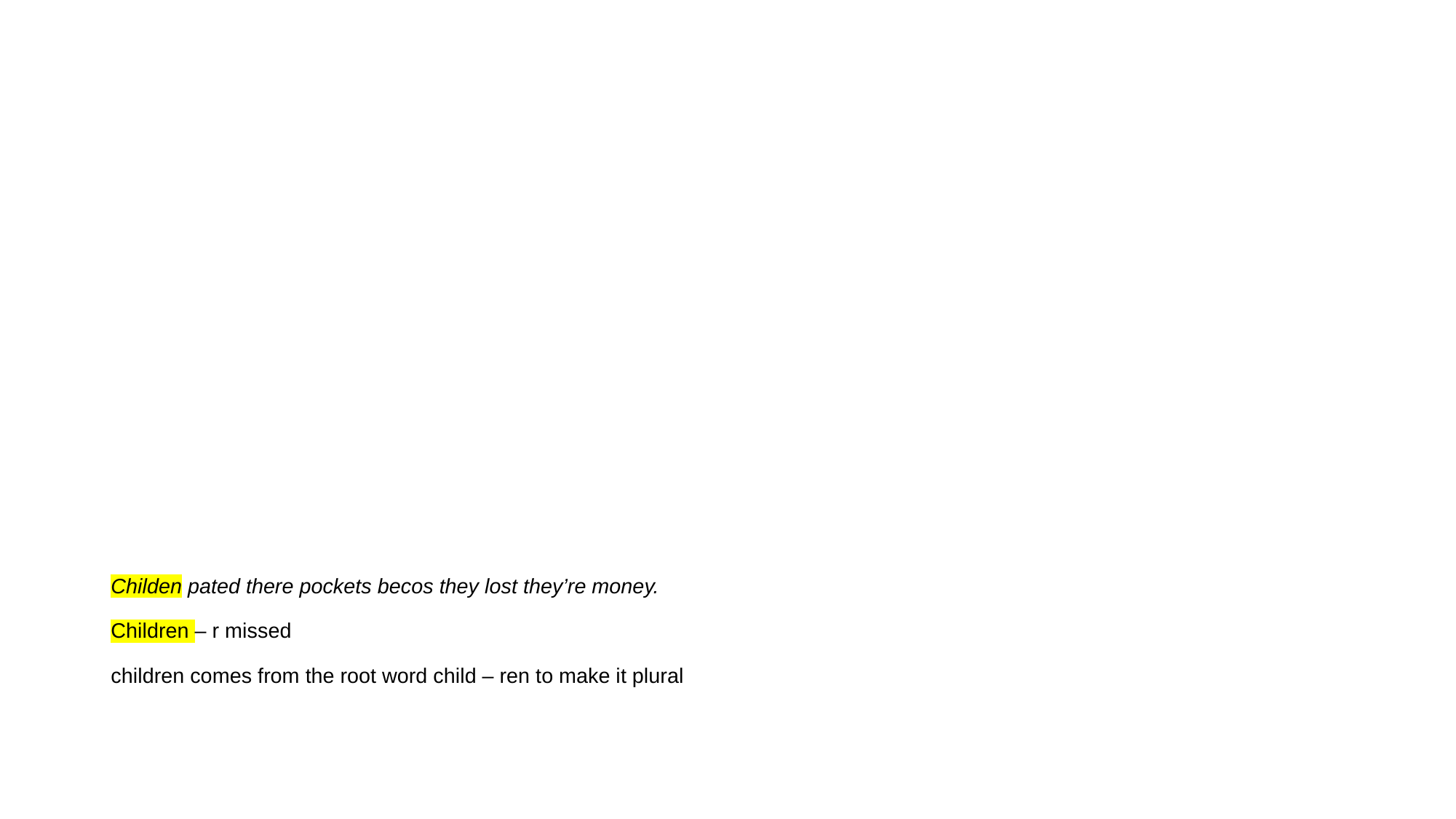

# Childen pated there pockets becos they lost they’re money. Children – r missed children comes from the root word child – ren to make it plural